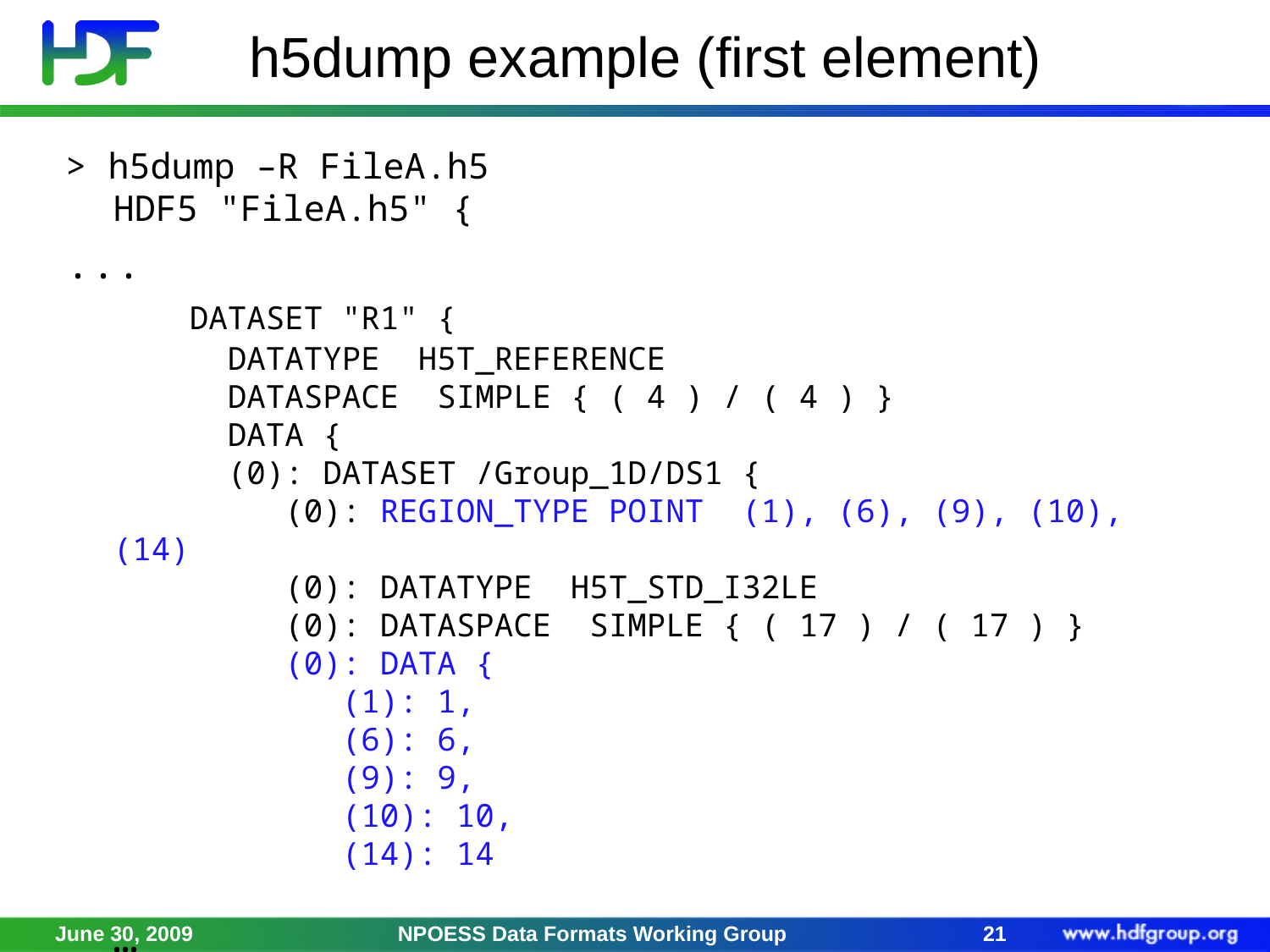

# h5dump example (first element)
> h5dump –R FileA.h5
HDF5 "FileA.h5" {
...
   DATASET "R1" {
      DATATYPE  H5T_REFERENCE
      DATASPACE  SIMPLE { ( 4 ) / ( 4 ) }
      DATA {
      (0): DATASET /Group_1D/DS1 {
         (0): REGION_TYPE POINT  (1), (6), (9), (10), (14)
         (0): DATATYPE  H5T_STD_I32LE
         (0): DATASPACE  SIMPLE { ( 17 ) / ( 17 ) }
         (0): DATA {
            (1): 1,
            (6): 6,
            (9): 9,
            (10): 10,
            (14): 14
…

June 30, 2009
NPOESS Data Formats Working Group
21